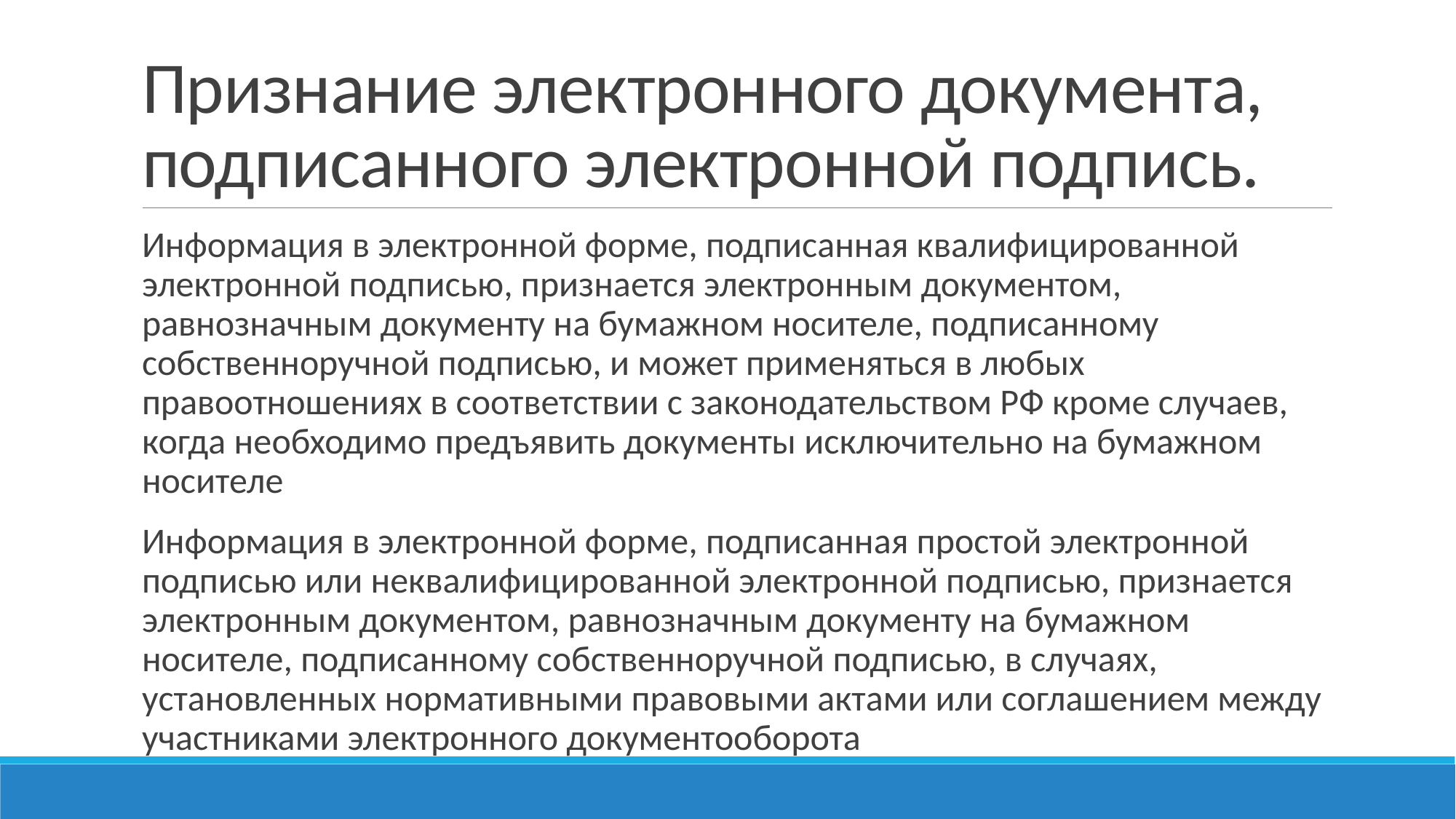

# Признание электронного документа, подписанного электронной подпись.
Информация в электронной форме, подписанная квалифицированной электронной подписью, признается электронным документом, равнозначным документу на бумажном носителе, подписанному собственноручной подписью, и может применяться в любых правоотношениях в соответствии с законодательством РФ кроме случаев, когда необходимо предъявить документы исключительно на бумажном носителе
Информация в электронной форме, подписанная простой электронной подписью или неквалифицированной электронной подписью, признается электронным документом, равнозначным документу на бумажном носителе, подписанному собственноручной подписью, в случаях, установленных нормативными правовыми актами или соглашением между участниками электронного документооборота